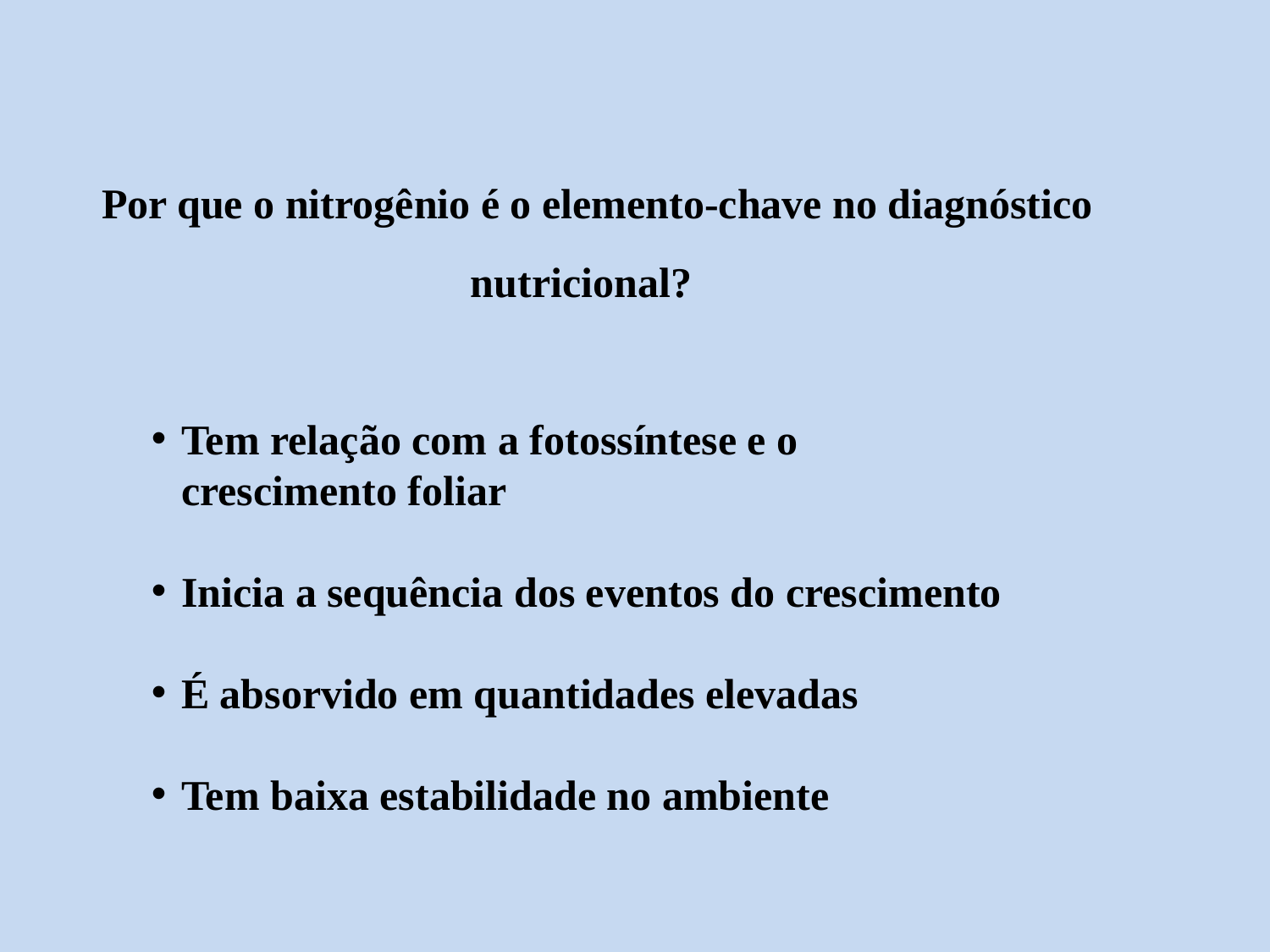

Por que o nitrogênio é o elemento-chave no diagnóstico nutricional?

Tem relação com a fotossíntese e o crescimento foliar
Inicia a sequência dos eventos do crescimento
É absorvido em quantidades elevadas
Tem baixa estabilidade no ambiente